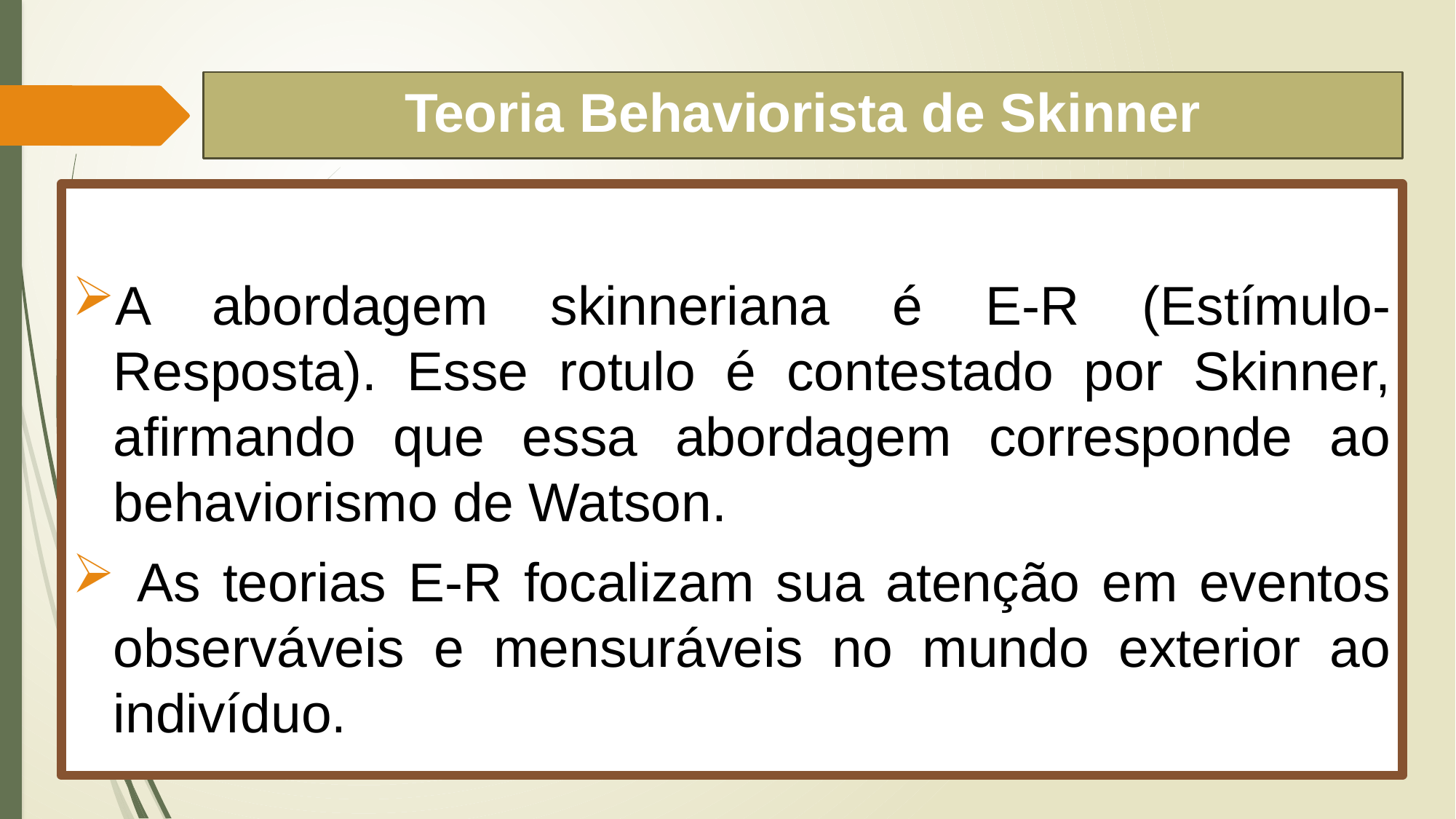

# Teoria Behaviorista de Skinner

A abordagem skinneriana é E-R (Estímulo-Resposta). Esse rotulo é contestado por Skinner, afirmando que essa abordagem corresponde ao behaviorismo de Watson.
 As teorias E-R focalizam sua atenção em eventos observáveis e mensuráveis no mundo exterior ao indivíduo.